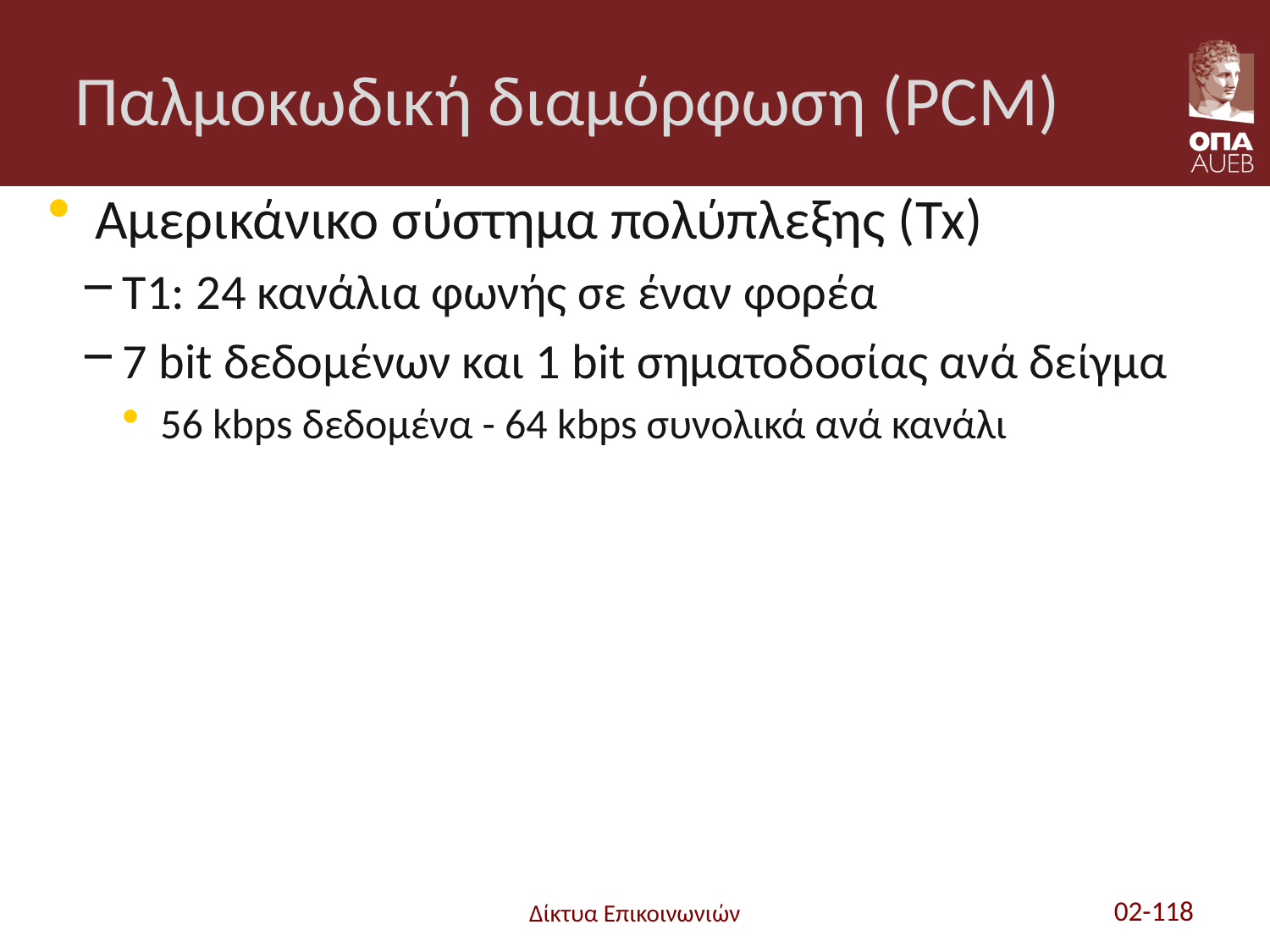

# Παλμοκωδική διαμόρφωση (PCM)
Αμερικάνικο σύστημα πολύπλεξης (Tx)
T1: 24 κανάλια φωνής σε έναν φορέα
7 bit δεδομένων και 1 bit σηματοδοσίας ανά δείγμα
56 kbps δεδομένα - 64 kbps συνολικά ανά κανάλι
Δίκτυα Επικοινωνιών
02-118